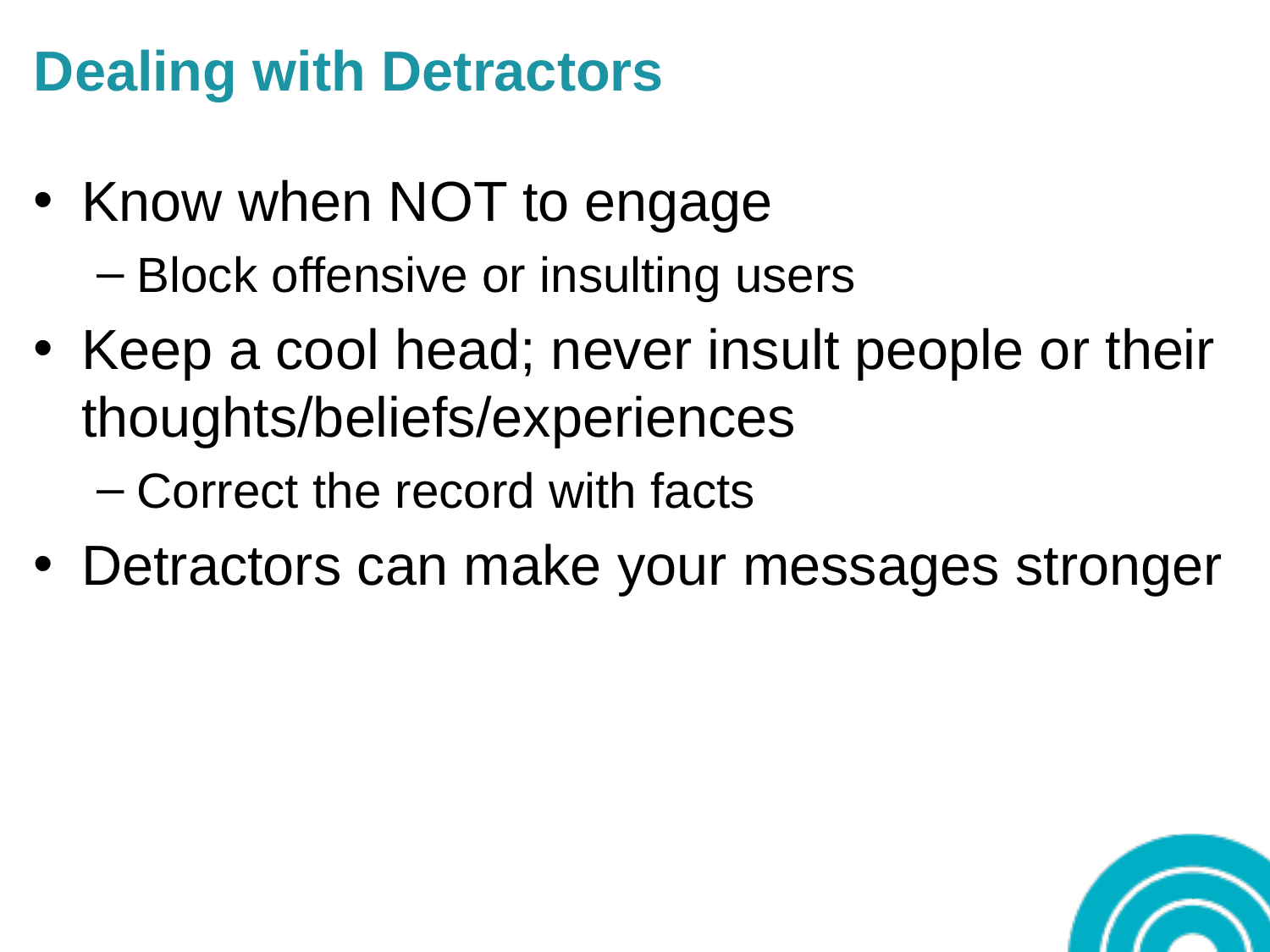

# Dealing with Detractors
Know when NOT to engage
Block offensive or insulting users
Keep a cool head; never insult people or their thoughts/beliefs/experiences
Correct the record with facts
Detractors can make your messages stronger